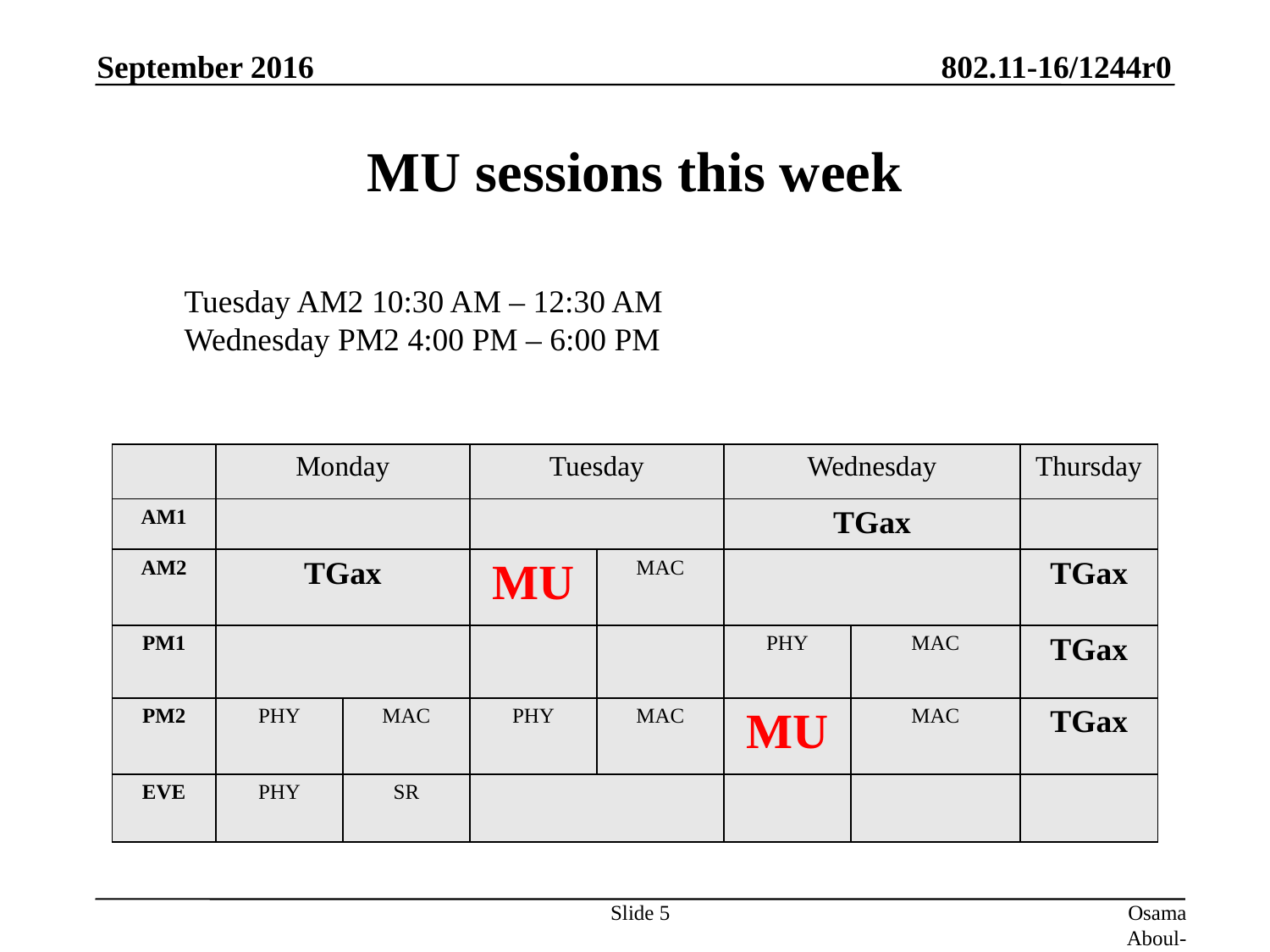

September 2016
# MU sessions this week
Tuesday AM2 10:30 AM – 12:30 AM
Wednesday PM2 4:00 PM – 6:00 PM
|  | Monday |  | Tuesday |  | Wednesday |  | Thursday |
| --- | --- | --- | --- | --- | --- | --- | --- |
| AM1 |  |  |  |  | TGax |  |  |
| AM2 | TGax |  | MU | MAC |  |  | TGax |
| PM1 |  |  |  |  | PHY | MAC | TGax |
| PM2 | PHY | MAC | PHY | MAC | MU | MAC | TGax |
| EVE | PHY | SR |  |  |  |  |  |
Slide 5
Osama Aboul-Magd (Huawei Technologies)